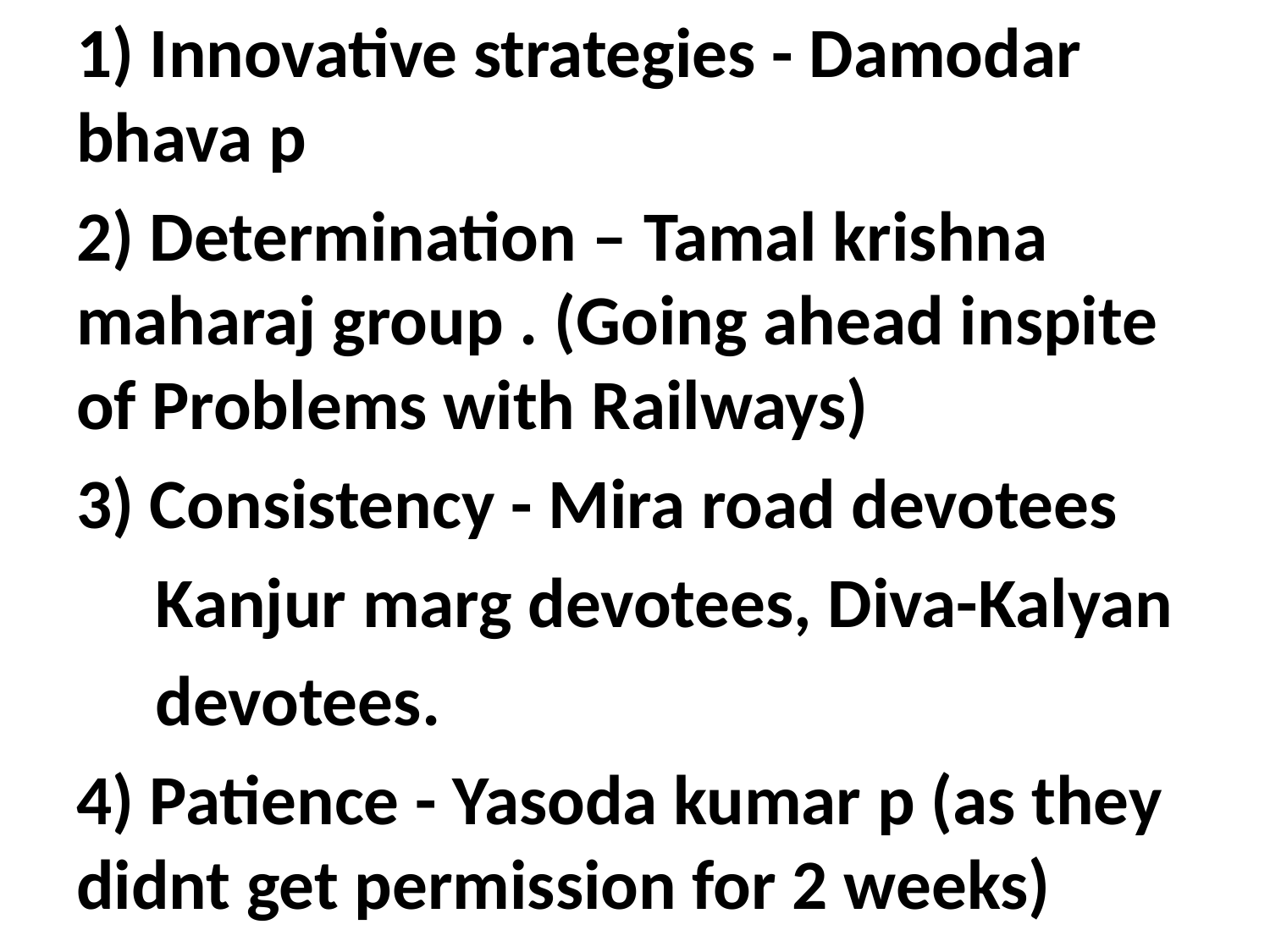

1) Innovative strategies - Damodar bhava p
2) Determination – Tamal krishna maharaj group . (Going ahead inspite of Problems with Railways)
3) Consistency - Mira road devotees
     Kanjur marg devotees, Diva-Kalyan
     devotees.
4) Patience - Yasoda kumar p (as they didnt get permission for 2 weeks)

#